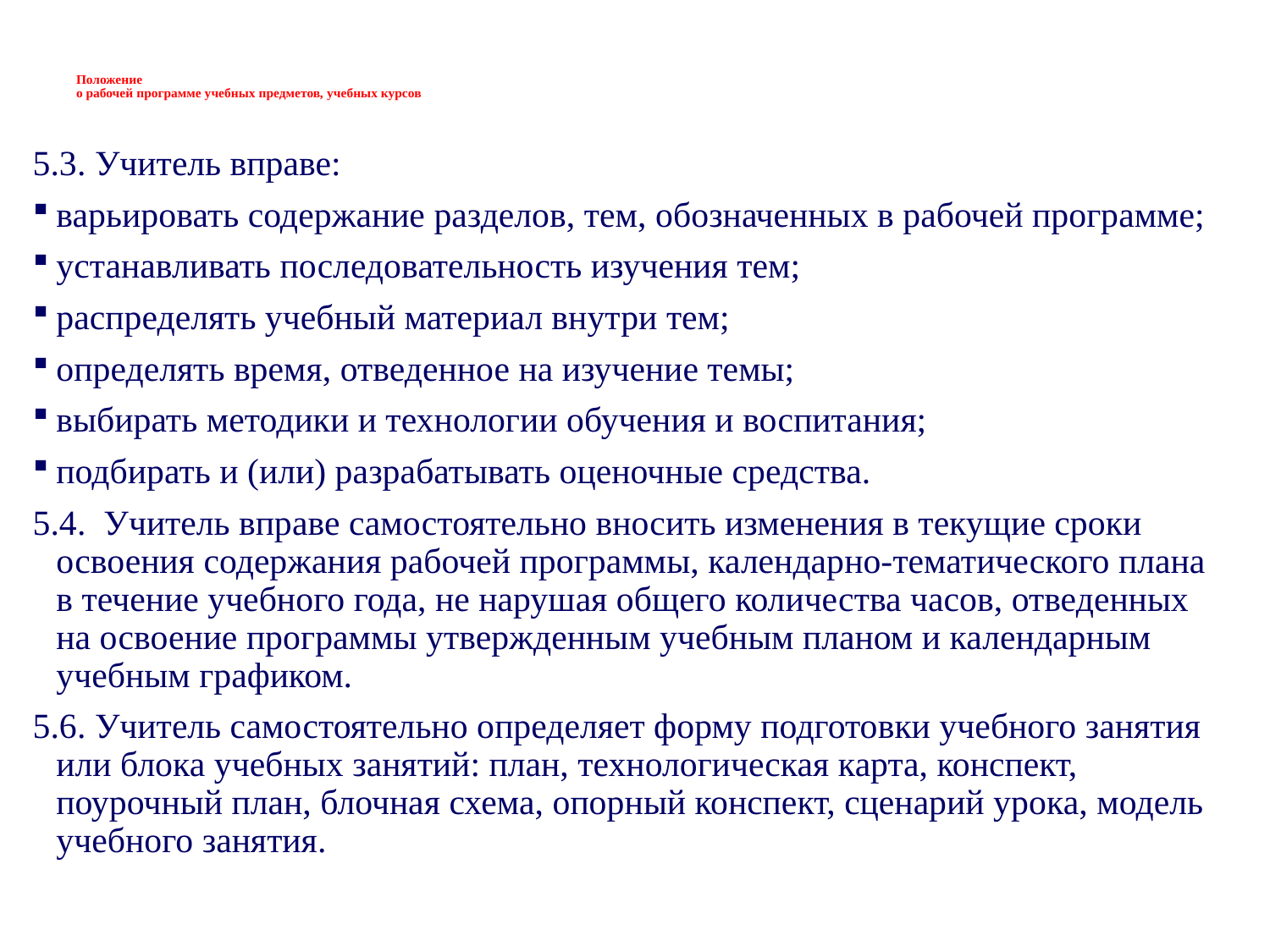

# Положение о рабочей программе учебных предметов, учебных курсов
5.3. Учитель вправе:
варьировать содержание разделов, тем, обозначенных в рабочей программе;
устанавливать последовательность изучения тем;
распределять учебный материал внутри тем;
определять время, отведенное на изучение темы;
выбирать методики и технологии обучения и воспитания;
подбирать и (или) разрабатывать оценочные средства.
5.4.  Учитель вправе самостоятельно вносить изменения в текущие сроки освоения содержания рабочей программы, календарно-тематического плана в течение учебного года, не нарушая общего количества часов, отведенных на освоение программы утвержденным учебным планом и календарным учебным графиком.
5.6. Учитель самостоятельно определяет форму подготовки учебного занятия или блока учебных занятий: план, технологическая карта, конспект, поурочный план, блочная схема, опорный конспект, сценарий урока, модель учебного занятия.